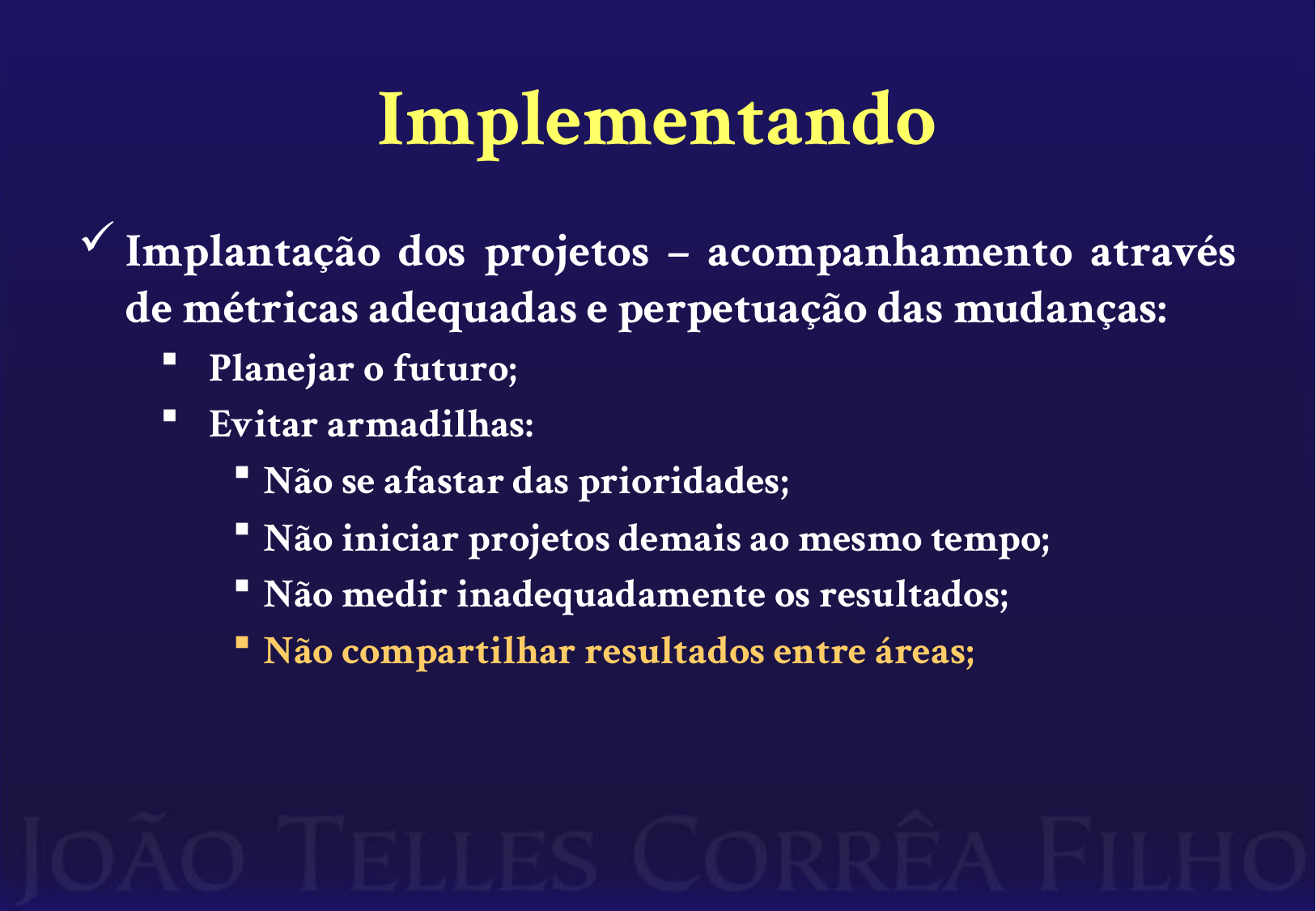

# Implementando
Implantação dos projetos – acompanhamento através de métricas adequadas e perpetuação das mudanças:
Planejar o futuro;
Evitar armadilhas:
Não se afastar das prioridades;
Não iniciar projetos demais ao mesmo tempo;
Não medir inadequadamente os resultados;
Não compartilhar resultados entre áreas;